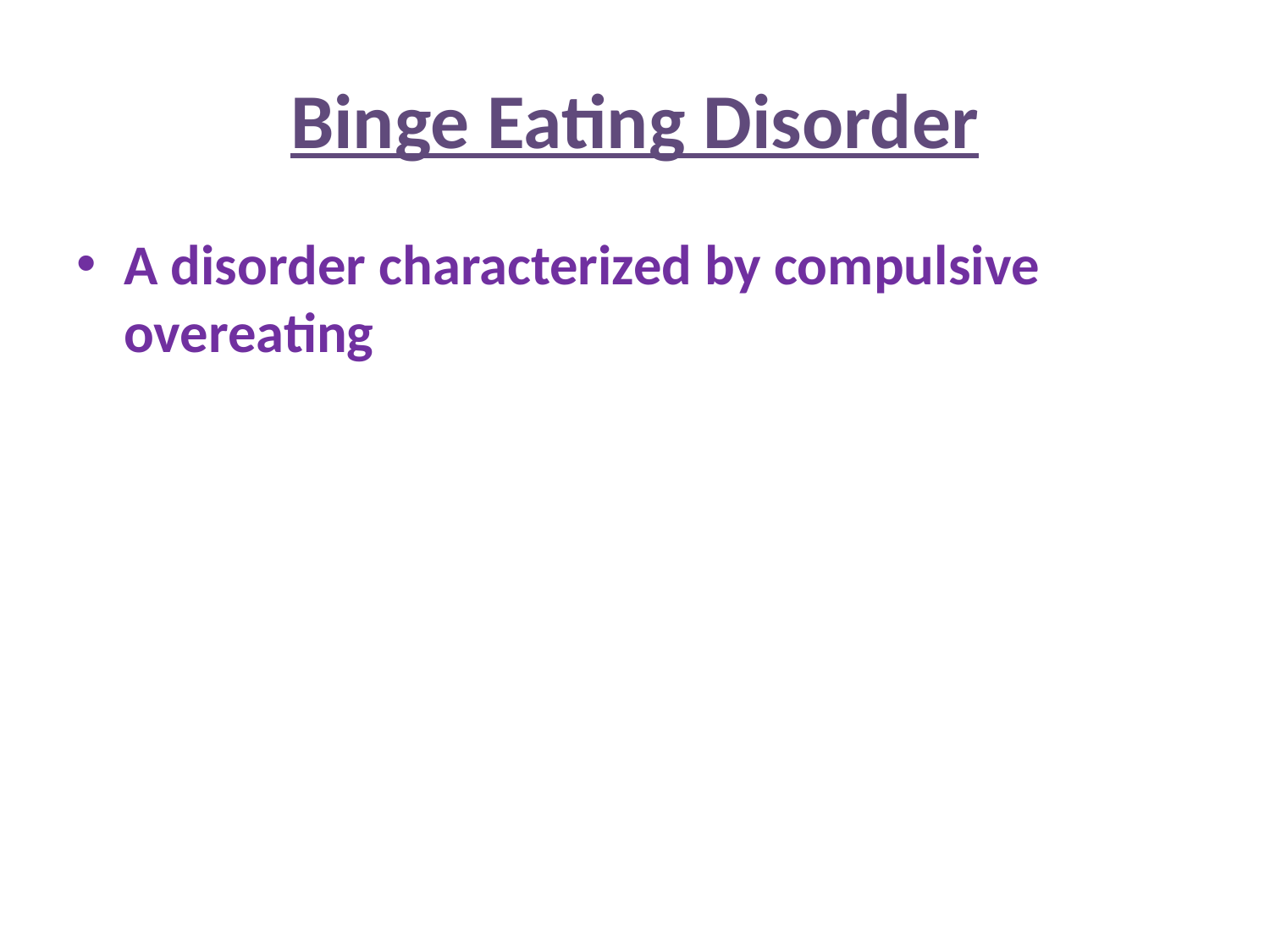

# Binge Eating Disorder
A disorder characterized by compulsive overeating